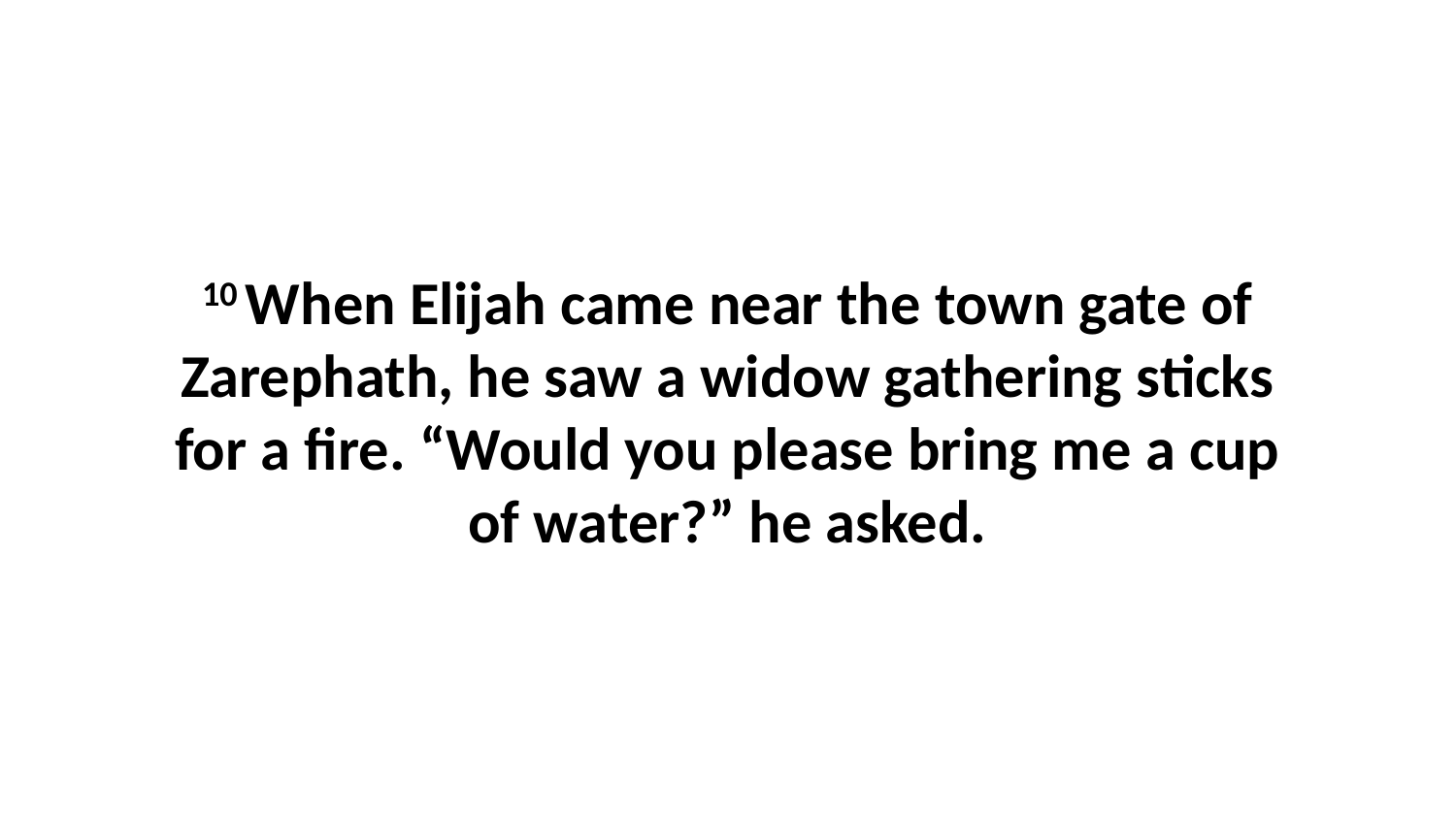

10 When Elijah came near the town gate of Zarephath, he saw a widow gathering sticks for a fire. “Would you please bring me a cup of water?” he asked.